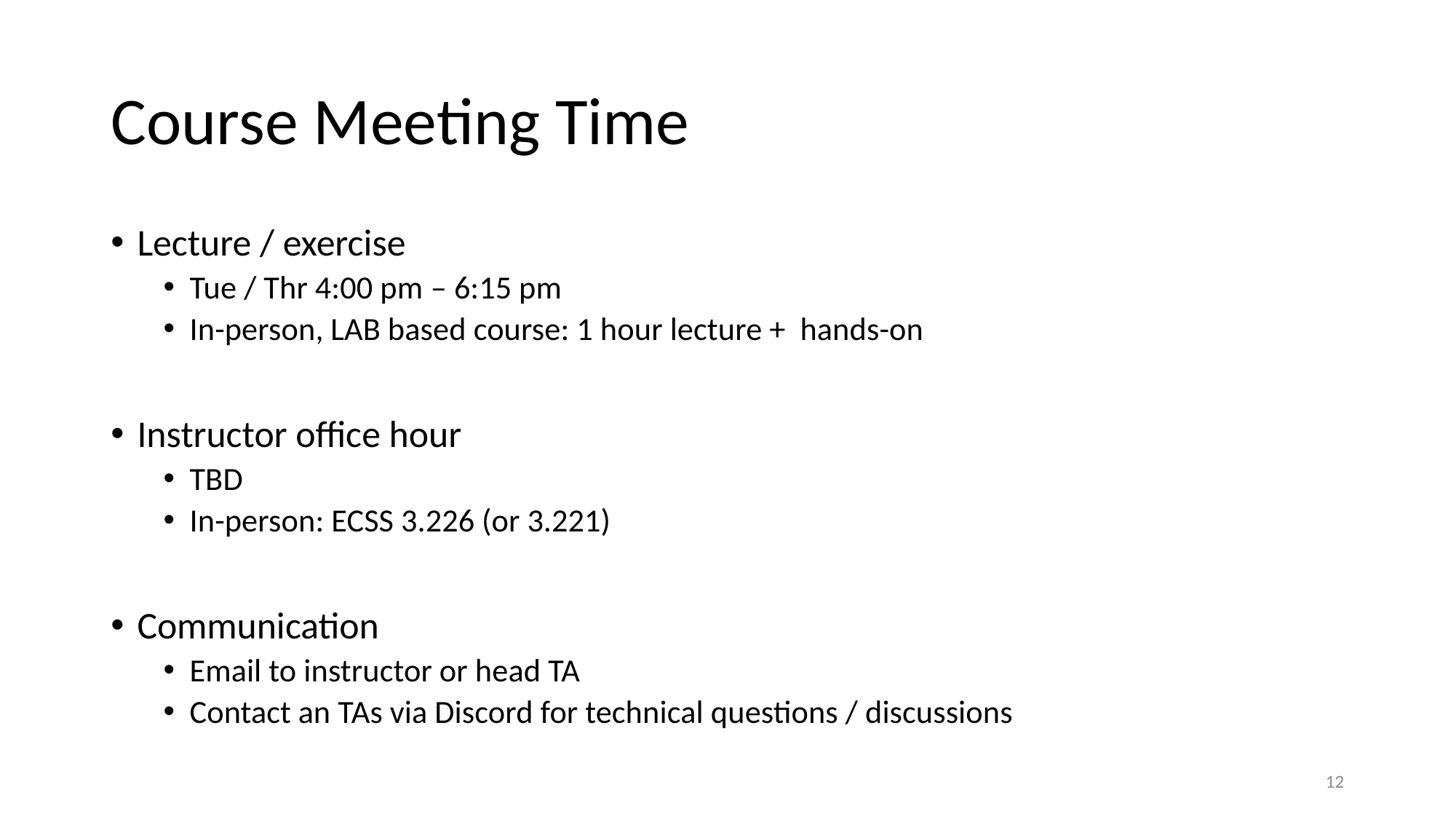

# Course Meeting Time
Lecture / exercise
Tue / Thr 4:00 pm – 6:15 pm
In-person, LAB based course: 1 hour lecture +  hands-on

Instructor office hour
TBD
In-person: ECSS 3.226 (or 3.221)

Communication
Email to instructor or head TA
Contact an TAs via Discord for technical questions / discussions
12